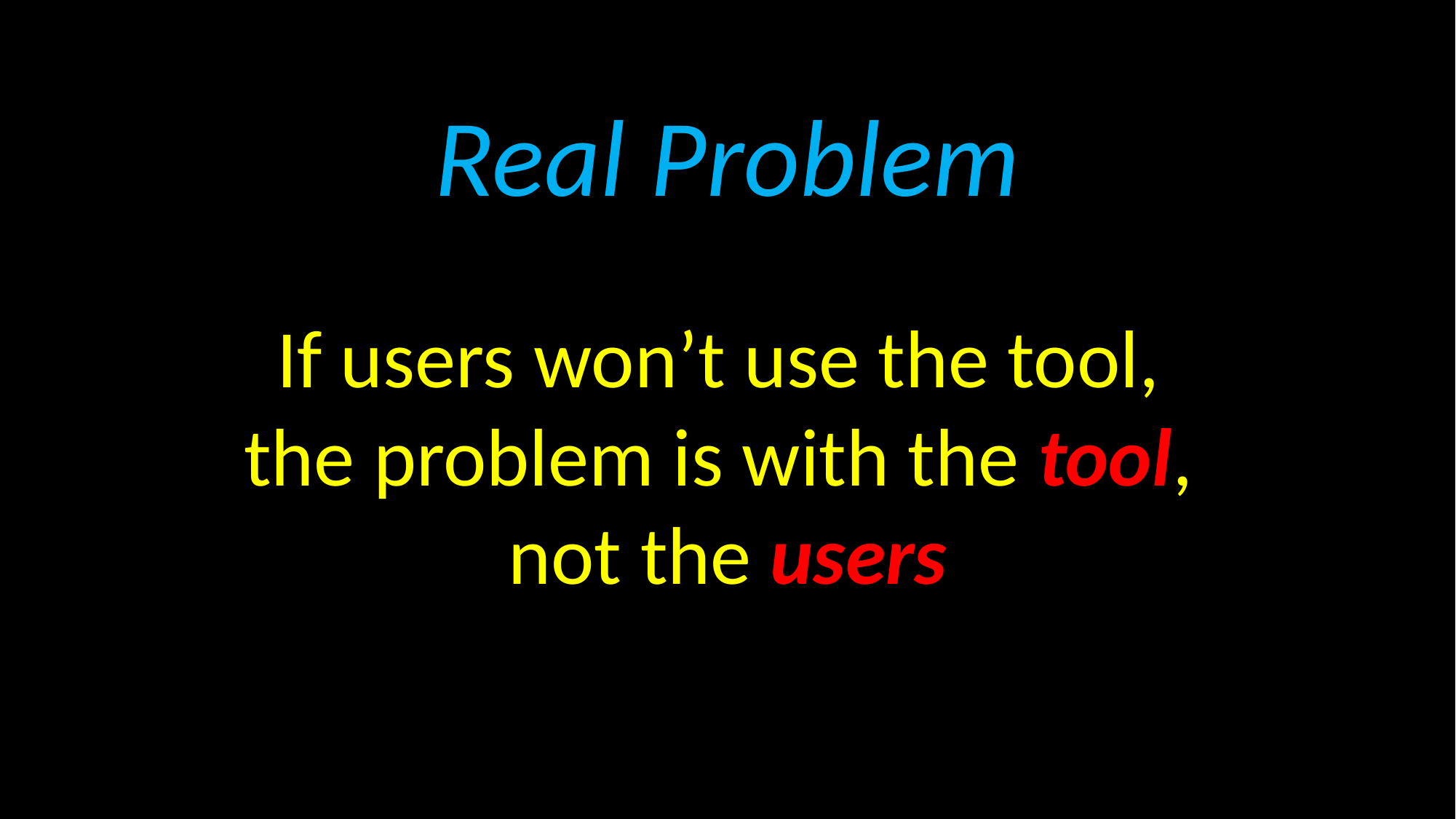

Real Problem
If users won’t use the tool,
the problem is with the tool,
not the users